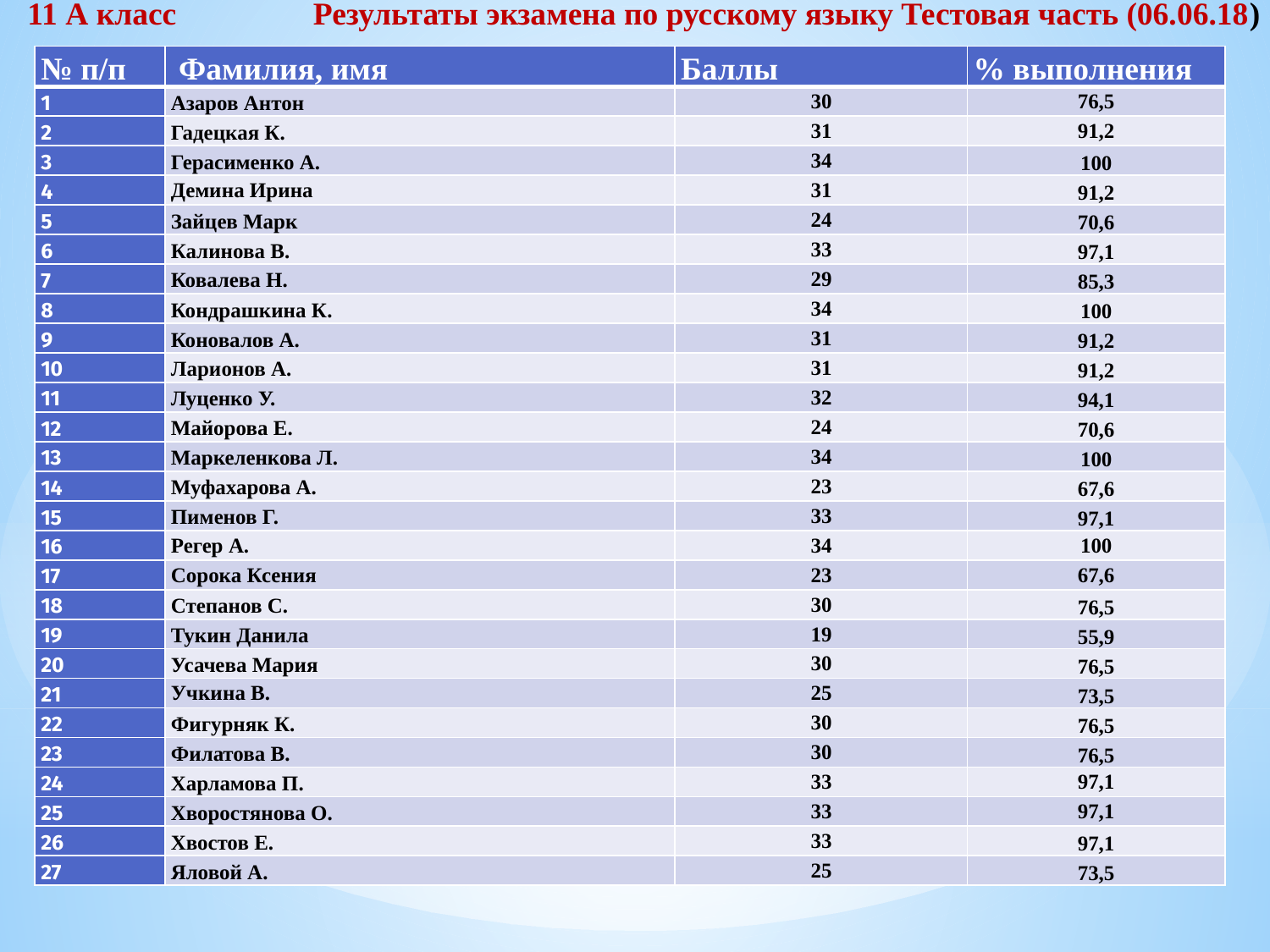

11 А класс                 Результаты экзамена по русскому языку Тестовая часть (06.06.18)

| № п/п | Фамилия, имя | Баллы | % выполнения |
| --- | --- | --- | --- |
| 1 | Азаров Антон | 30 | 76,5 |
| 2 | Гадецкая К. | 31 | 91,2 |
| 3 | Герасименко А. | 34 | 100 |
| 4 | Демина Ирина | 31 | 91,2 |
| 5 | Зайцев Марк | 24 | 70,6 |
| 6 | Калинова В. | 33 | 97,1 |
| 7 | Ковалева Н. | 29 | 85,3 |
| 8 | Кондрашкина К. | 34 | 100 |
| 9 | Коновалов А. | 31 | 91,2 |
| 10 | Ларионов А. | 31 | 91,2 |
| 11 | Луценко У. | 32 | 94,1 |
| 12 | Майорова Е. | 24 | 70,6 |
| 13 | Маркеленкова Л. | 34 | 100 |
| 14 | Муфахарова А. | 23 | 67,6 |
| 15 | Пименов Г. | 33 | 97,1 |
| 16 | Регер А. | 34 | 100 |
| 17 | Сорока Ксения | 23 | 67,6 |
| 18 | Степанов С. | 30 | 76,5 |
| 19 | Тукин Данила | 19 | 55,9 |
| 20 | Усачева Мария | 30 | 76,5 |
| 21 | Учкина В. | 25 | 73,5 |
| 22 | Фигурняк К. | 30 | 76,5 |
| 23 | Филатова В. | 30 | 76,5 |
| 24 | Харламова П. | 33 | 97,1 |
| 25 | Хворостянова О. | 33 | 97,1 |
| 26 | Хвостов Е. | 33 | 97,1 |
| 27 | Яловой А. | 25 | 73,5 |